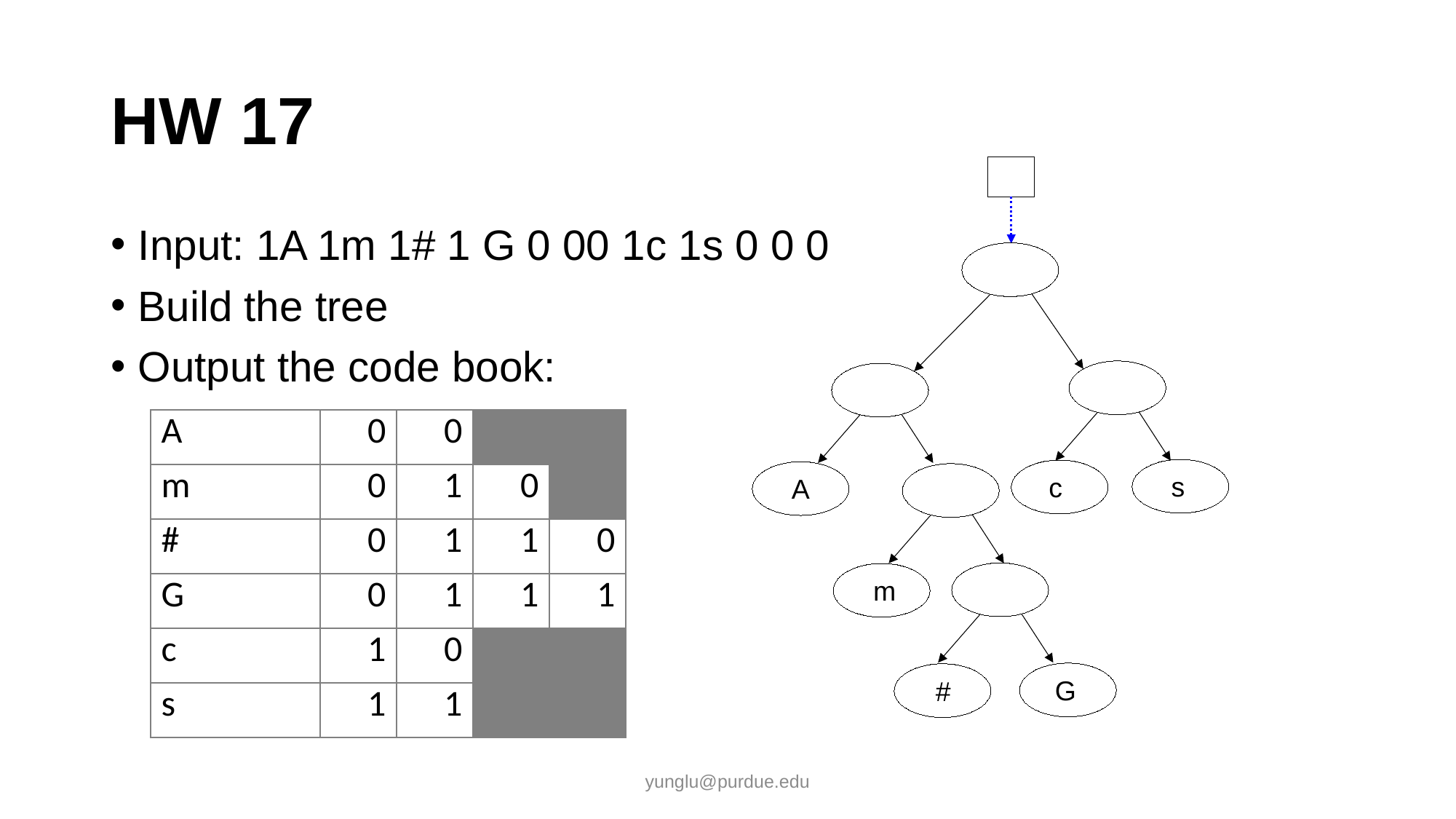

# HW 17

Input: 1A 1m 1# 1 G 0 00 1c 1s 0 0 0
Build the tree
Output the code book:

| A | 0 | 0 |  |  |
| --- | --- | --- | --- | --- |
| m | 0 | 1 | 0 |  |
| # | 0 | 1 | 1 | 0 |
| G | 0 | 1 | 1 | 1 |
| c | 1 | 0 |  |  |
| s | 1 | 1 |  |  |

s
c
A

m

G
#
yunglu@purdue.edu